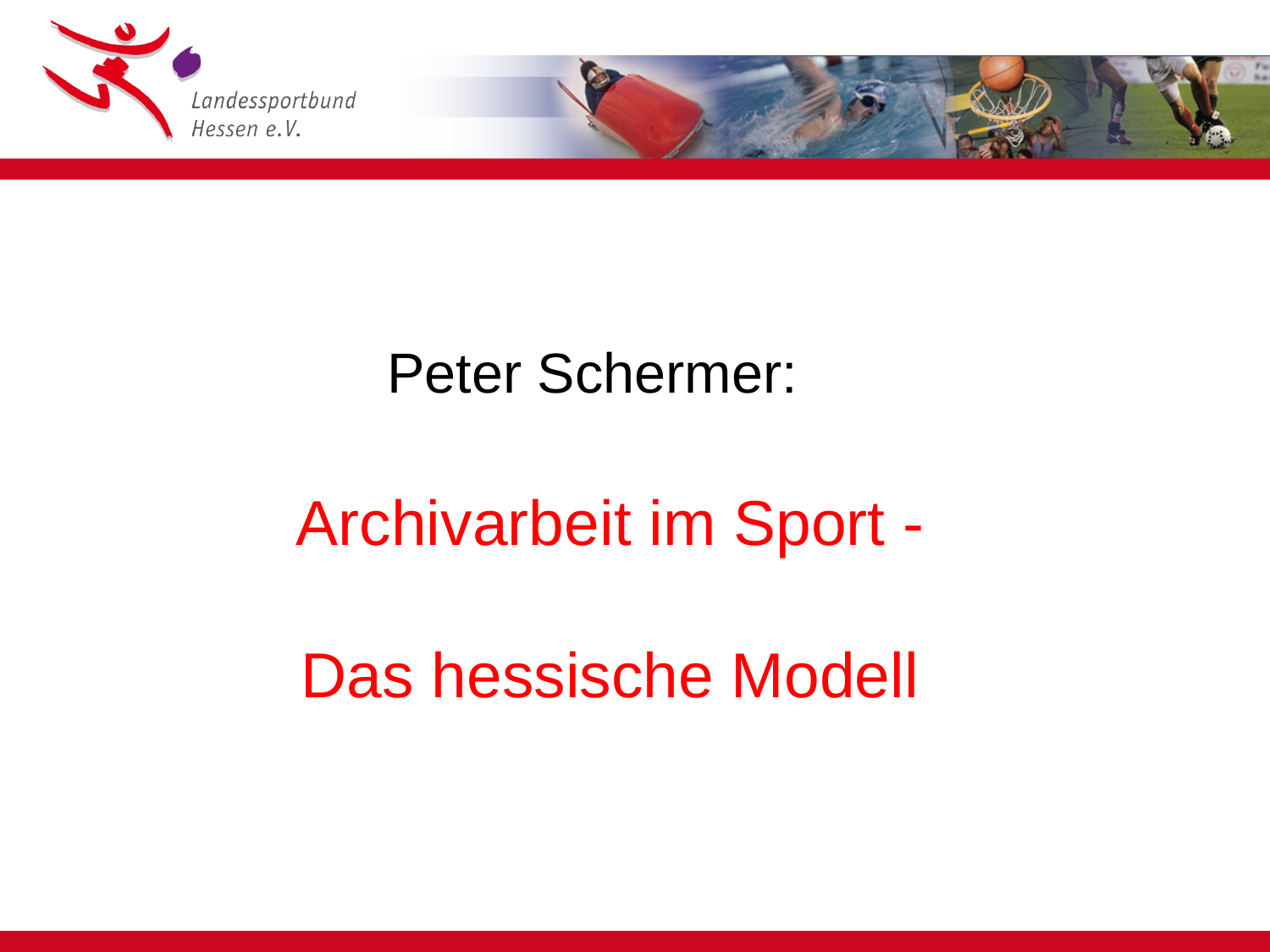

Peter Schermer:
       Archivarbeit im Sport -
      Das hessische Modell